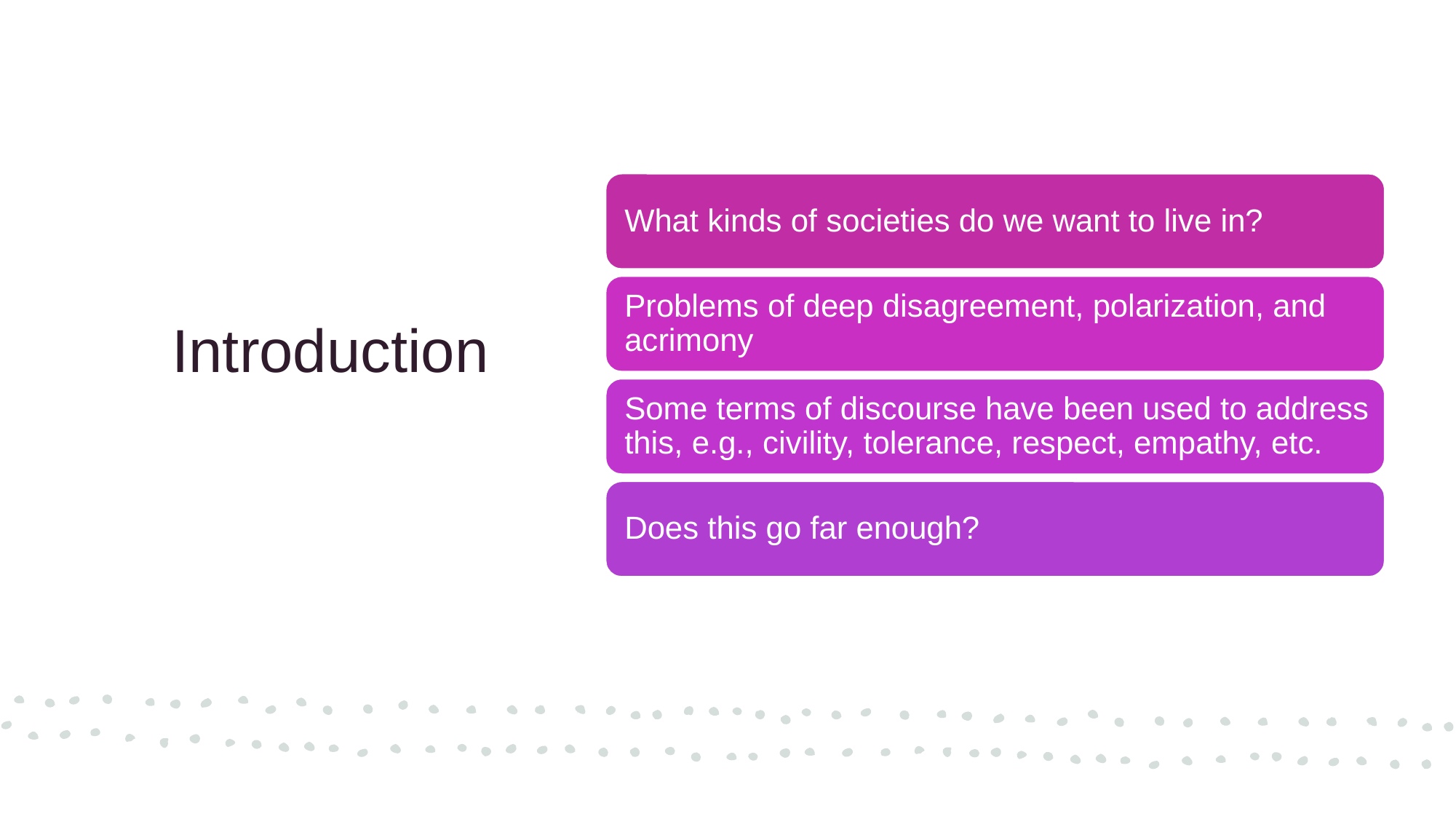

What kinds of societies do we want to live in?
Problems of deep disagreement, polarization, and acrimony
Some terms of discourse have been used to address this, e.g., civility, tolerance, respect, empathy, etc.
Does this go far enough?
# Introduction